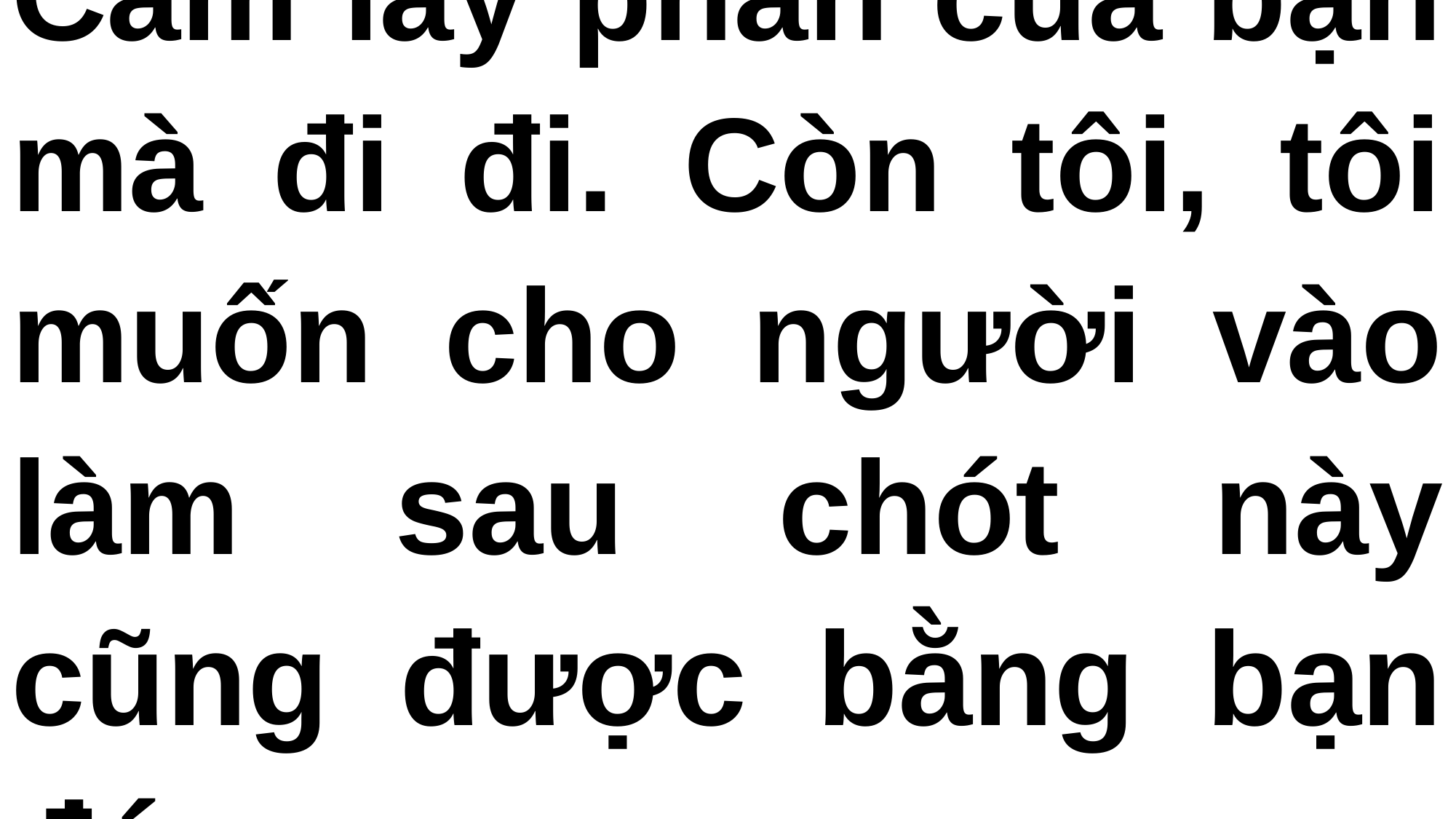

# Cầm lấy phần của bạn mà đi đi. Còn tôi, tôi muốn cho người vào làm sau chót này cũng được bằng bạn đó.